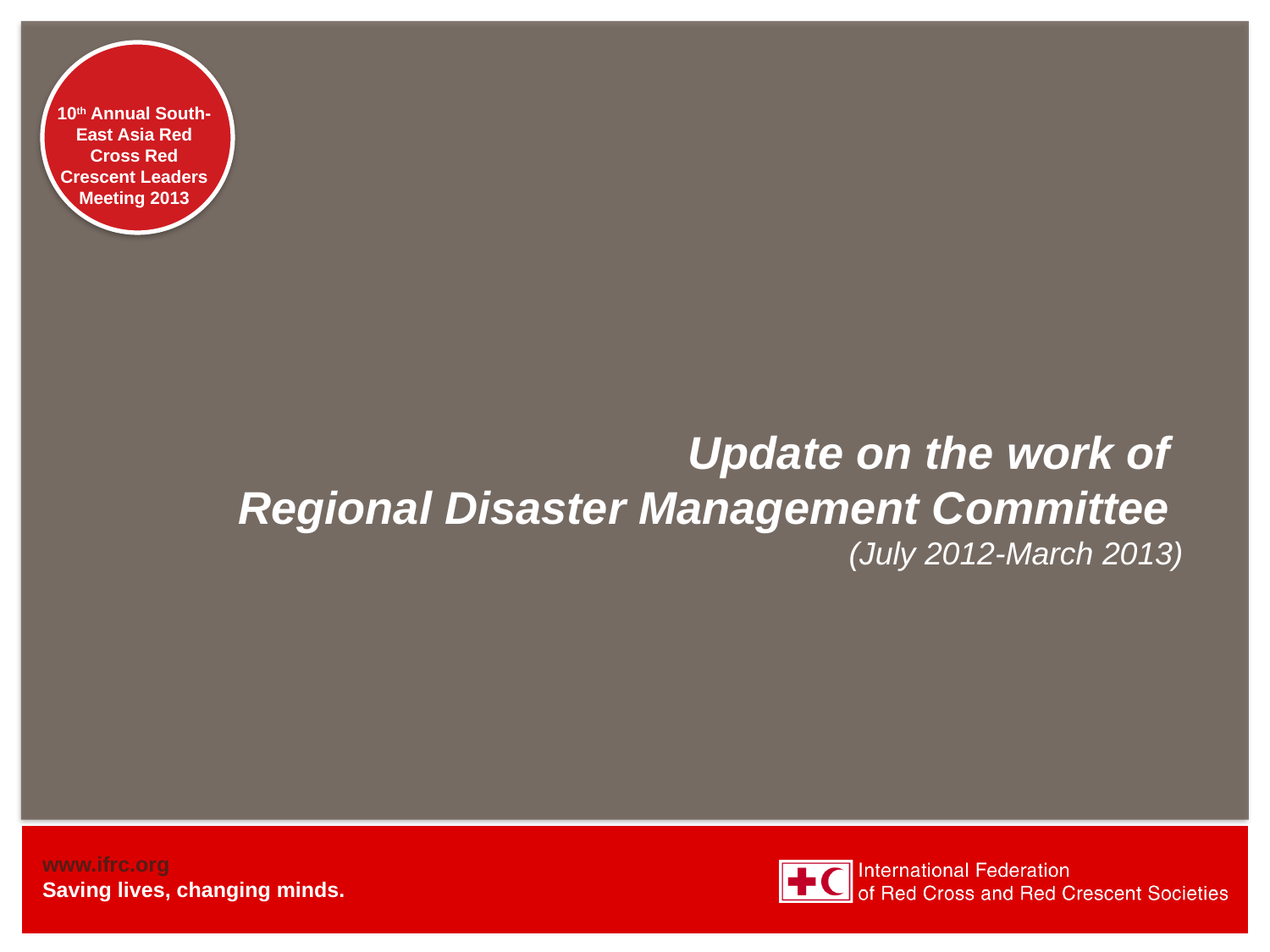

# Update on the work of Regional Disaster Management Committee (July 2012-March 2013)